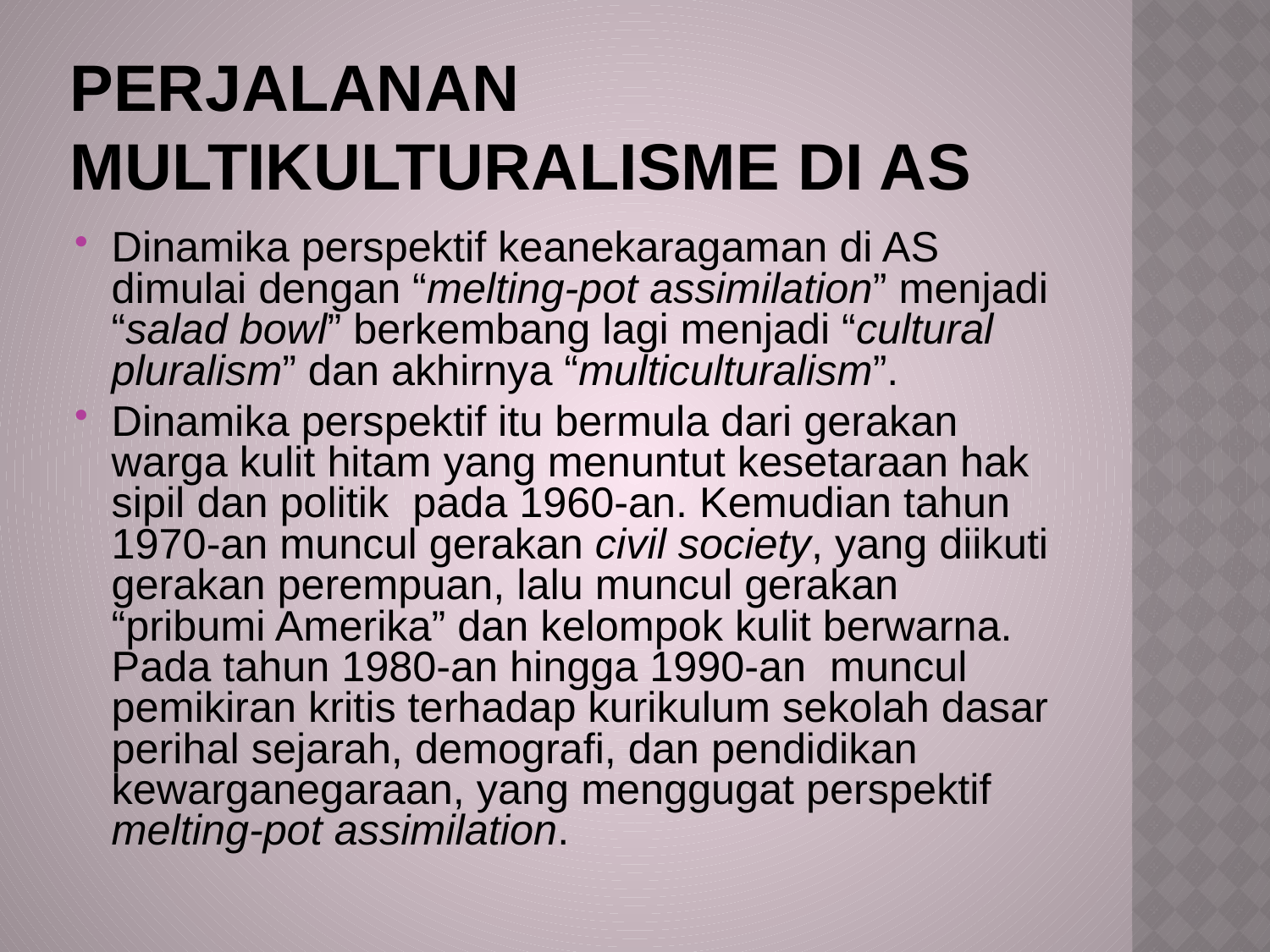

# PERJALANAN MULTIKULTURALISME DI AS
Dinamika perspektif keanekaragaman di AS dimulai dengan “melting-pot assimilation” menjadi “salad bowl” berkembang lagi menjadi “cultural pluralism” dan akhirnya “multiculturalism”.
Dinamika perspektif itu bermula dari gerakan warga kulit hitam yang menuntut kesetaraan hak sipil dan politik  pada 1960-an. Kemudian tahun 1970-an muncul gerakan civil society, yang diikuti gerakan perempuan, lalu muncul gerakan “pribumi Amerika” dan kelompok kulit berwarna. Pada tahun 1980-an hingga 1990-an  muncul pemikiran kritis terhadap kurikulum sekolah dasar perihal sejarah, demografi, dan pendidikan kewarganegaraan, yang menggugat perspektif melting-pot assimilation.